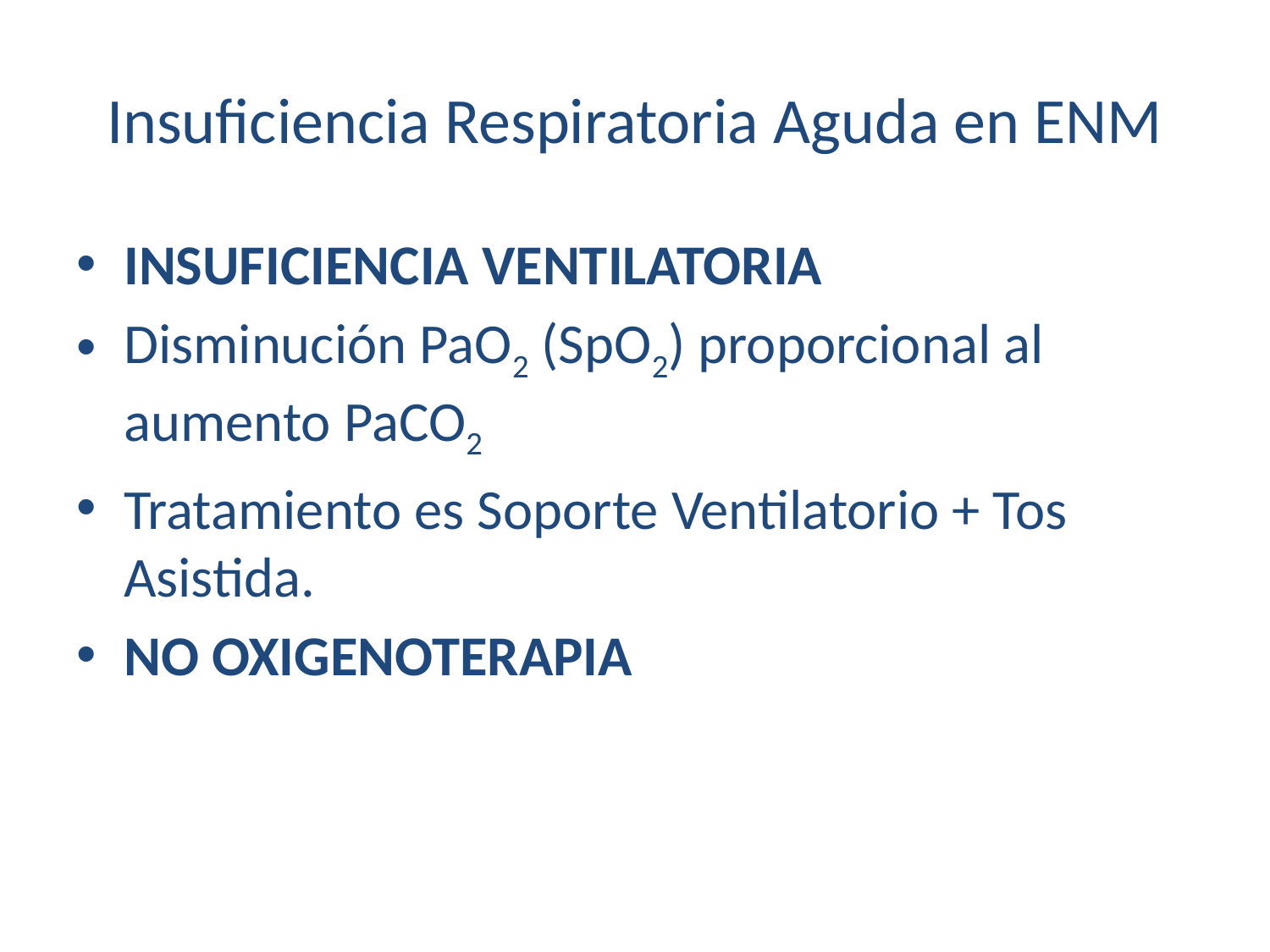

# Insuficiencia Respiratoria Aguda en ENM
INSUFICIENCIA VENTILATORIA
Disminución PaO2 (SpO2) proporcional al aumento PaCO2
Tratamiento es Soporte Ventilatorio + Tos Asistida.
NO OXIGENOTERAPIA